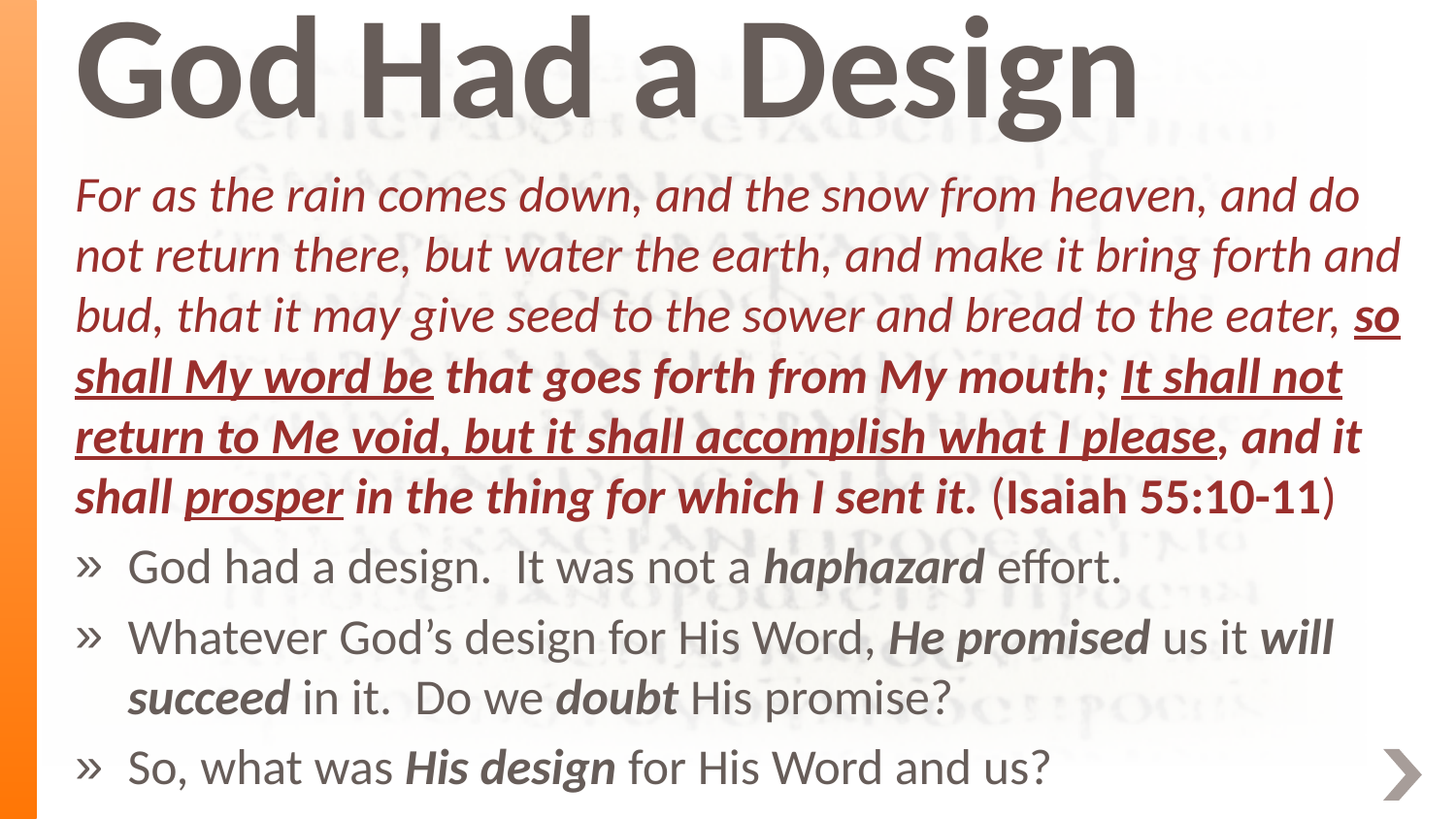

# God Had a Design
For as the rain comes down, and the snow from heaven, and do not return there, but water the earth, and make it bring forth and bud, that it may give seed to the sower and bread to the eater, so shall My word be that goes forth from My mouth; It shall not return to Me void, but it shall accomplish what I please, and it shall prosper in the thing for which I sent it. (Isaiah 55:10-11)
God had a design.  It was not a haphazard effort.
Whatever God’s design for His Word, He promised us it will succeed in it.  Do we doubt His promise?
So, what was His design for His Word and us?